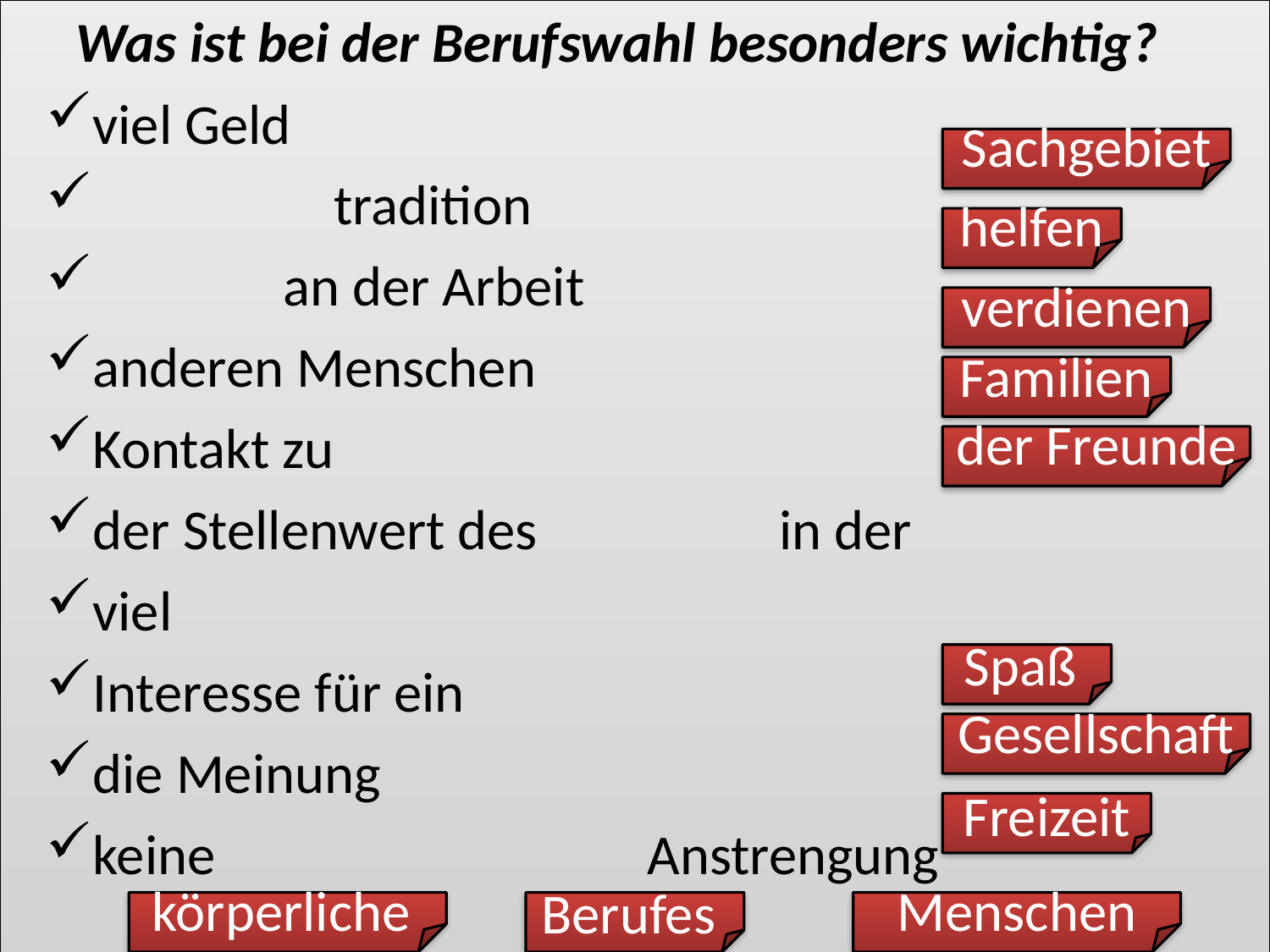

Was ist bei der Berufswahl besonders wichtig?
viel Geld
                   tradition
               an der Arbeit
anderen Menschen
Kontakt zu
der Stellenwert des                   in der
viel
Interesse für ein
die Meinung
keine			     Anstrengung

Sachgebiet
helfen
verdienen
Familien
der Freunde
Spaß
Gesellschaft
Freizeit
körperliche
Berufes
Menschen